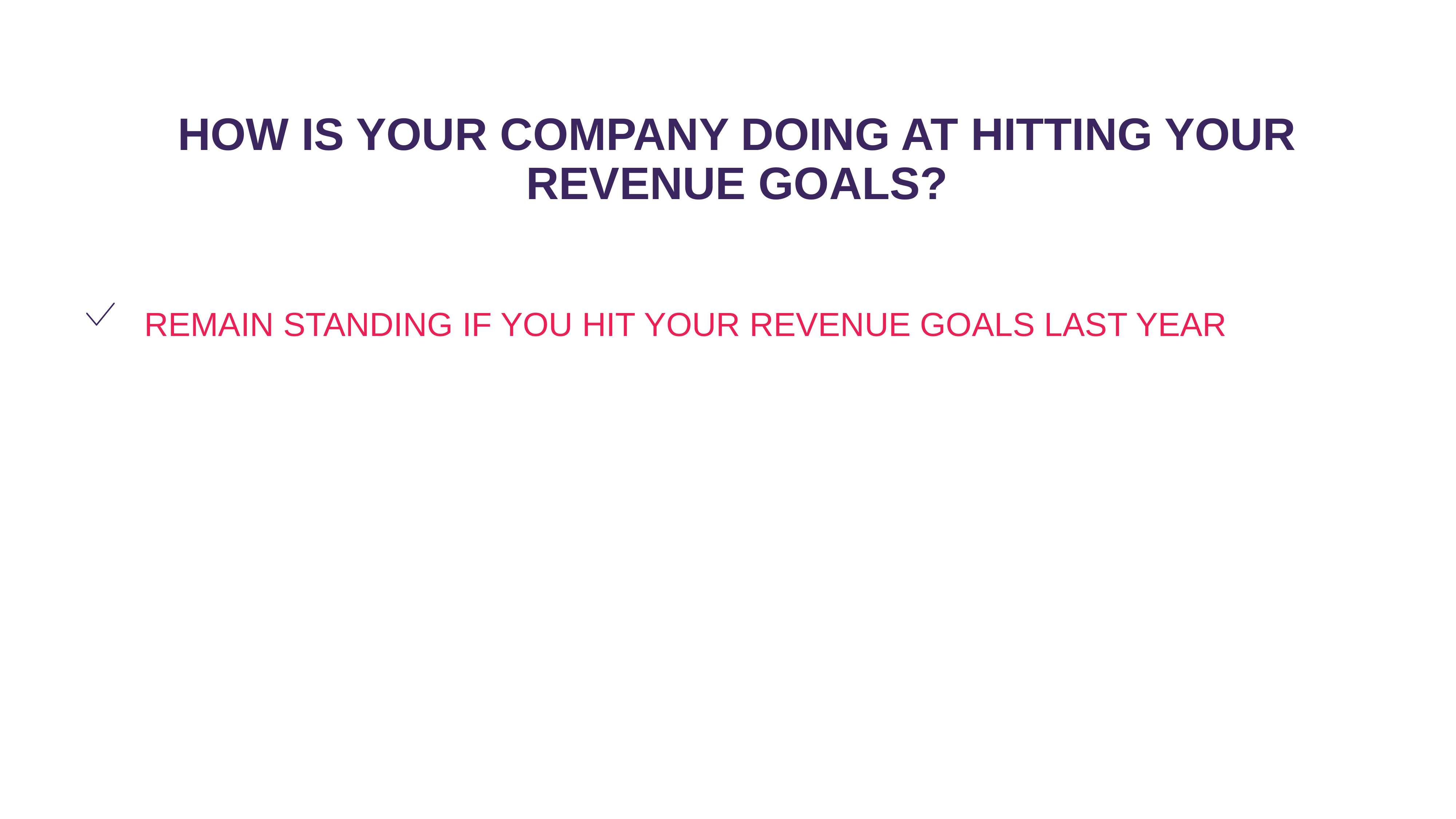

HOW IS YOUR COMPANY DOING AT HITTING YOUR REVENUE GOALS?
REMAIN STANDING IF YOU HIT YOUR REVENUE GOALS LAST YEAR